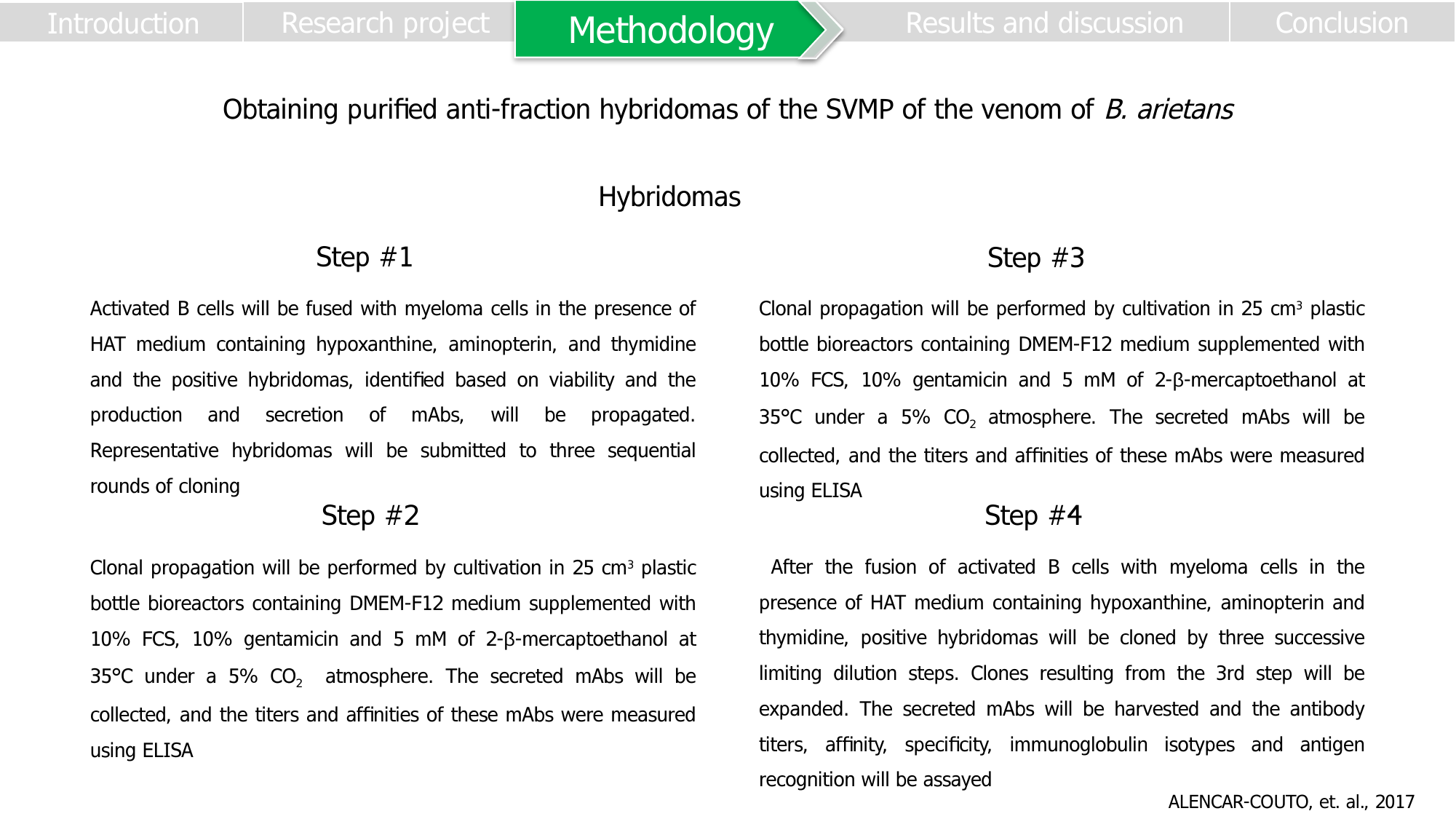

Methodology
Results and discussion
Conclusion
Research project
Introduction
Obtaining purified anti-fraction hybridomas of the SVMP of the venom of B. arietans
Hybridomas
Step #1
Activated B cells will be fused with myeloma cells in the presence of HAT medium containing hypoxanthine, aminopterin, and thymidine and the positive hybridomas, identified based on viability and the production and secretion of mAbs, will be propagated. Representative hybridomas will be submitted to three sequential rounds of cloning
Step #3
Clonal propagation will be performed by cultivation in 25 cm3 plastic bottle bioreactors containing DMEM-F12 medium supplemented with 10% FCS, 10% gentamicin and 5 mM of 2-β-mercaptoethanol at 35°C under a 5% CO2 atmosphere. The secreted mAbs will be collected, and the titers and affinities of these mAbs were measured using ELISA
Step #2
Clonal propagation will be performed by cultivation in 25 cm3 plastic bottle bioreactors containing DMEM-F12 medium supplemented with 10% FCS, 10% gentamicin and 5 mM of 2-β-mercaptoethanol at 35°C under a 5% CO2  atmosphere. The secreted mAbs will be collected, and the titers and affinities of these mAbs were measured using ELISA
Step #4
 After the fusion of activated B cells with myeloma cells in the presence of HAT medium containing hypoxanthine, aminopterin and thymidine, positive hybridomas will be cloned by three successive limiting dilution steps. Clones resulting from the 3rd step will be expanded. The secreted mAbs will be harvested and the antibody titers, affinity, specificity, immunoglobulin isotypes and antigen recognition will be assayed
ALENCAR-COUTO, et. al., 2017